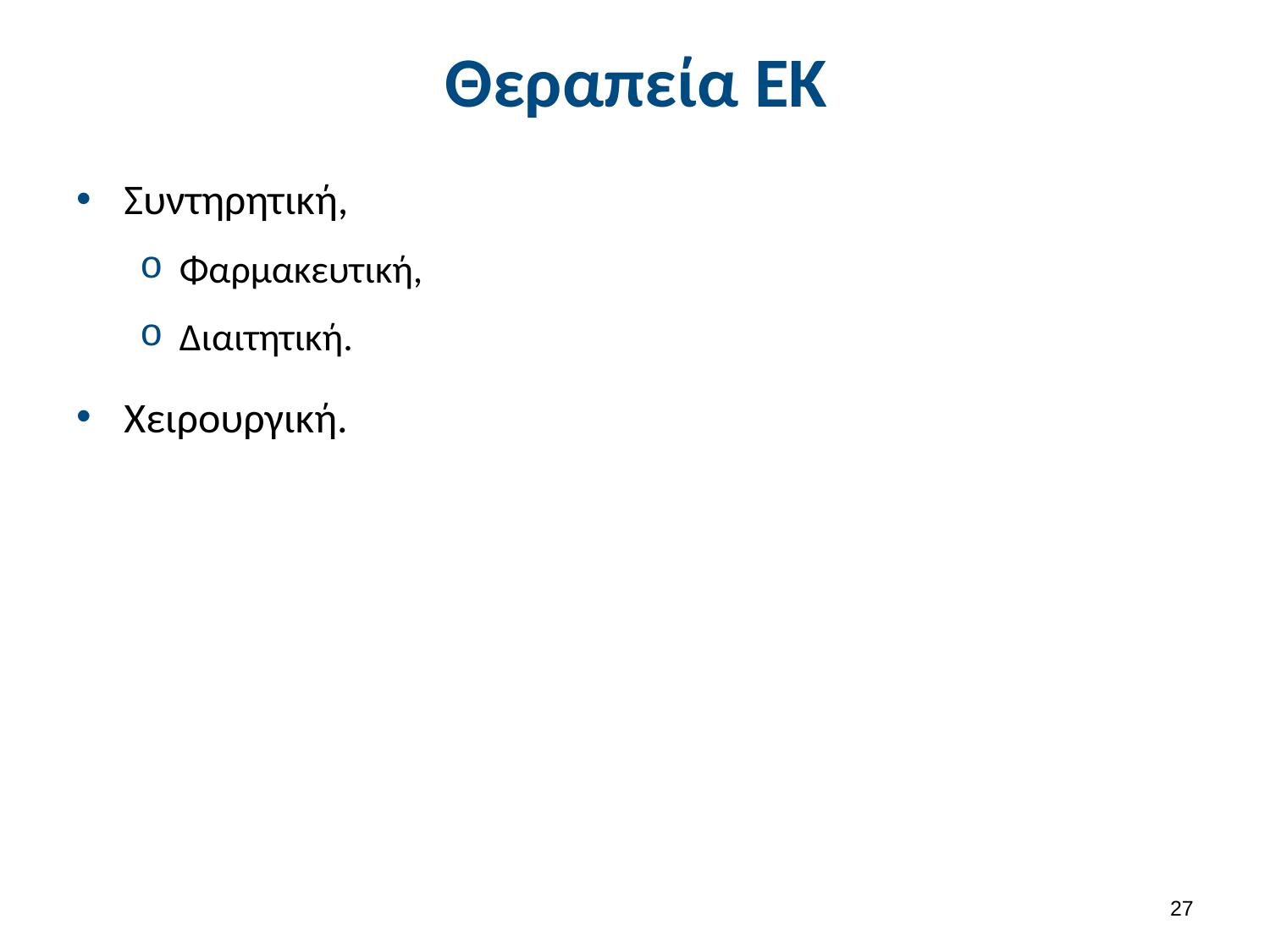

# Θεραπεία ΕΚ
Συντηρητική,
Φαρμακευτική,
Διαιτητική.
Χειρουργική.

27